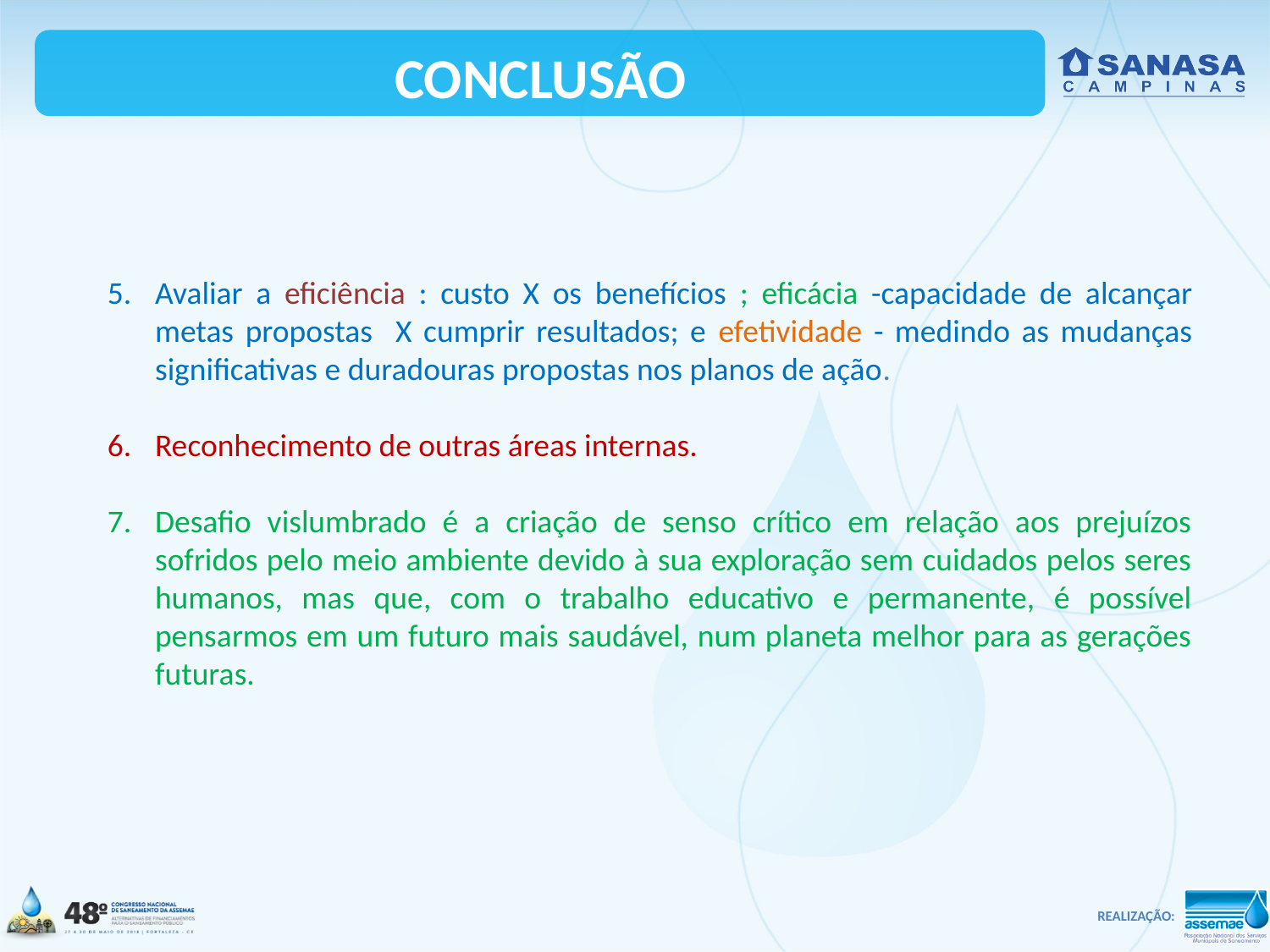

CONCLUSÃO
Avaliar a eficiência : custo X os benefícios ; eficácia -capacidade de alcançar metas propostas  X cumprir resultados; e efetividade - medindo as mudanças significativas e duradouras propostas nos planos de ação.

Reconhecimento de outras áreas internas.

Desafio vislumbrado é a criação de senso crítico em relação aos prejuízos sofridos pelo meio ambiente devido à sua exploração sem cuidados pelos seres humanos, mas que, com o trabalho educativo e permanente, é possível pensarmos em um futuro mais saudável, num planeta melhor para as gerações futuras.